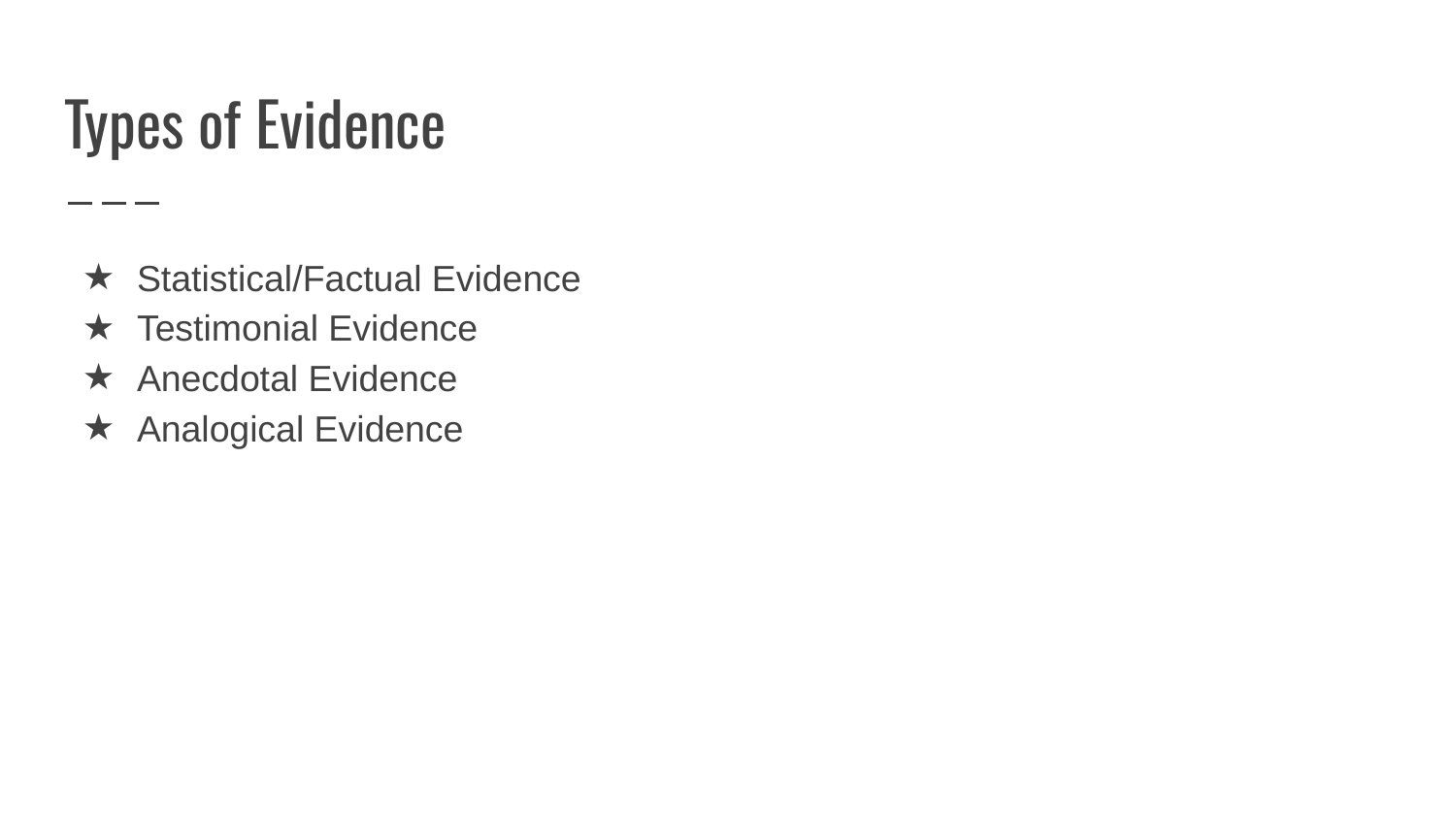

# Types of Evidence
Statistical/Factual Evidence
Testimonial Evidence
Anecdotal Evidence
Analogical Evidence